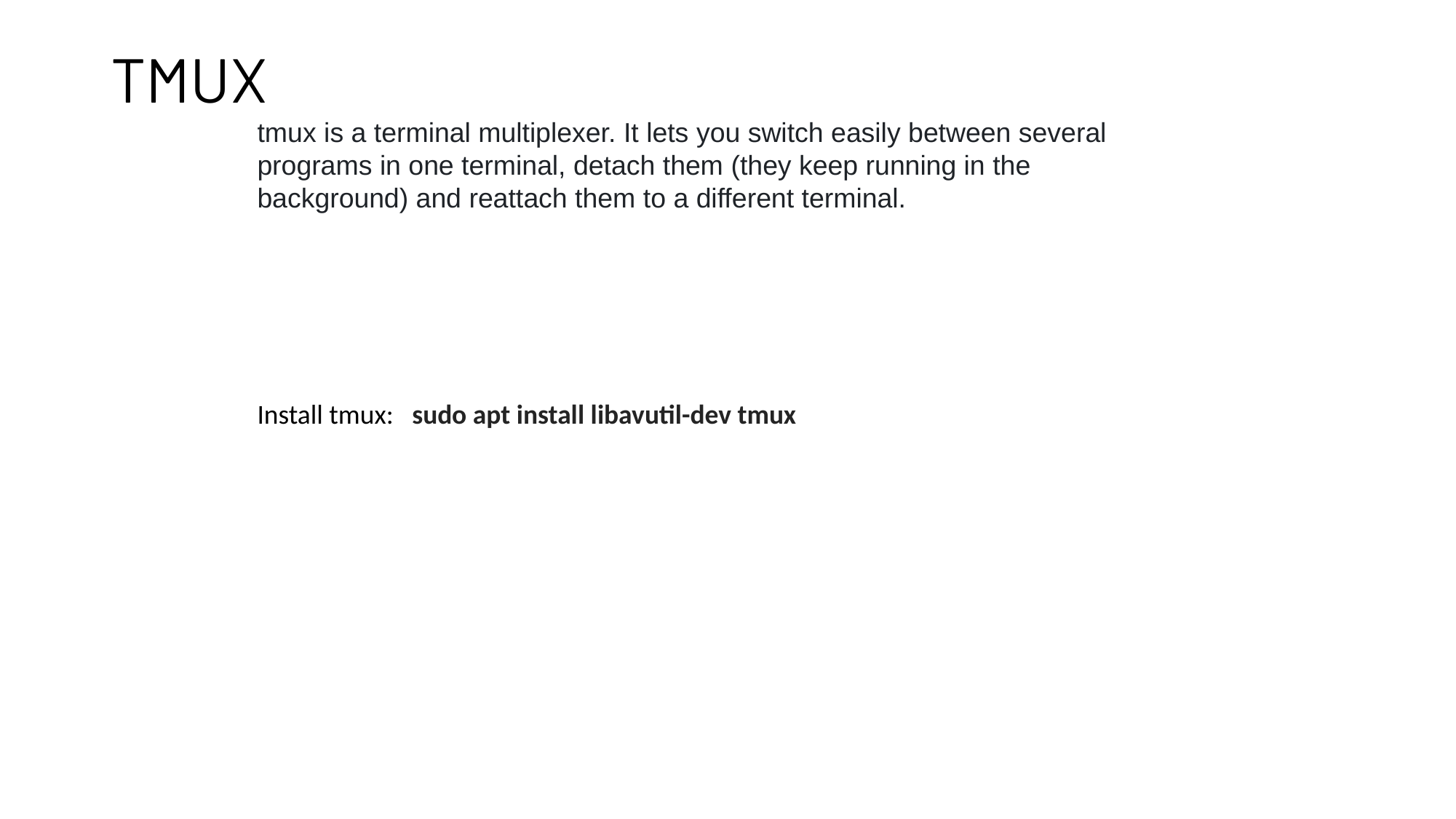

# TMUX
tmux is a terminal multiplexer. It lets you switch easily between several programs in one terminal, detach them (they keep running in the background) and reattach them to a different terminal.
Install tmux:   sudo apt install libavutil-dev tmux